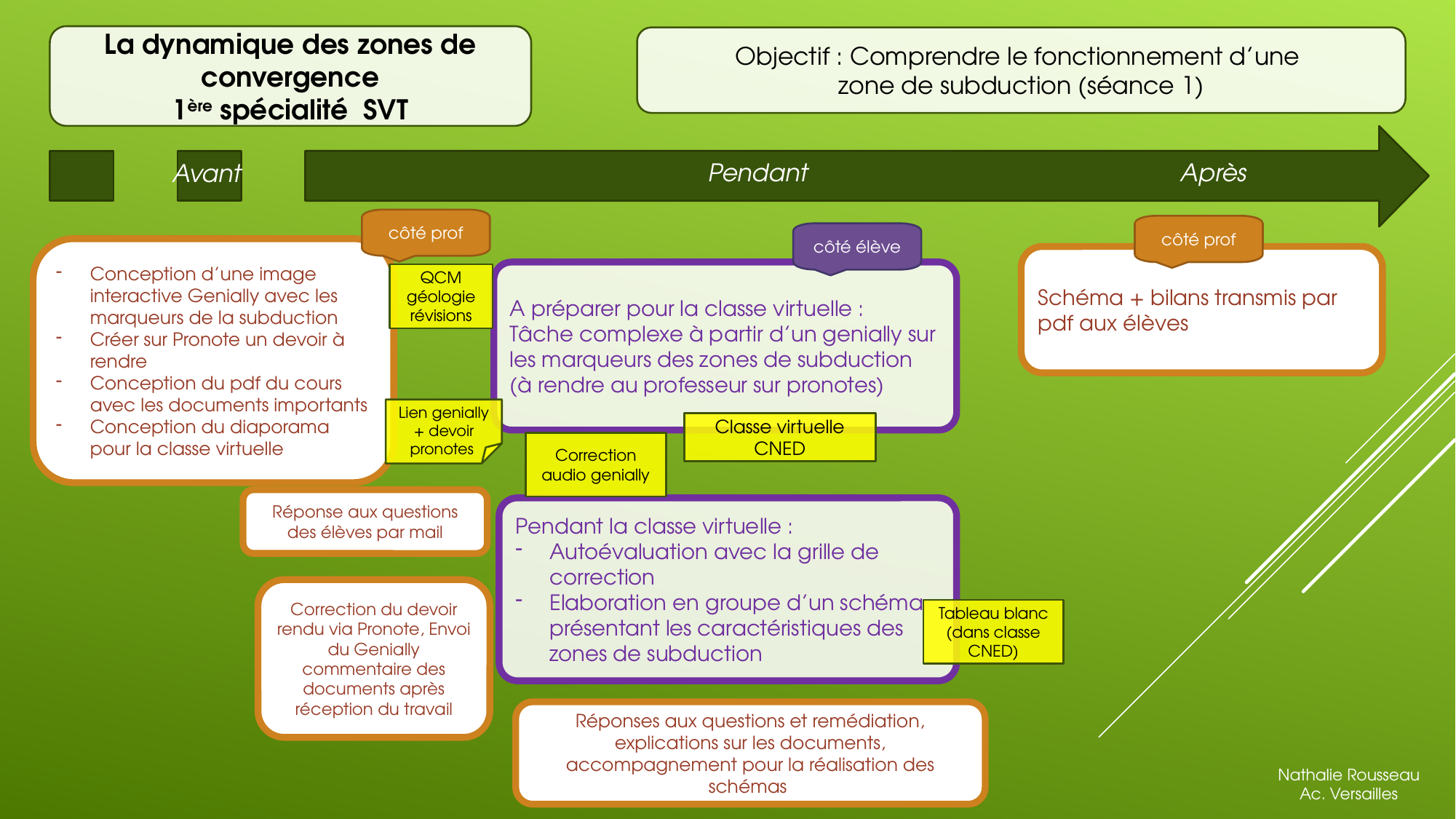

La dynamique des zones de convergence
1ère spécialité  SVT
Objectif : Comprendre le fonctionnement d’une
zone de subduction (séance 1)

Pendant
Après
Avant
côté prof
côté prof
côté élève
Conception d’une image interactive Genially avec les marqueurs de la subduction
Créer sur Pronote un devoir à rendre
Conception du pdf du cours avec les documents importants
Conception du diaporama pour la classe virtuelle
Schéma + bilans transmis par pdf aux élèves
A préparer pour la classe virtuelle :
Tâche complexe à partir d’un genially sur les marqueurs des zones de subduction (à rendre au professeur sur pronotes)

QCM géologie révisions

Lien genially + devoir pronotes
Classe virtuelle CNED
Correction audio genially
Réponse aux questions des élèves par mail
Pendant la classe virtuelle :
Autoévaluation avec la grille de correction
Elaboration en groupe d’un schéma présentant les caractéristiques des zones de subduction
Correction du devoir rendu via Pronote, Envoi du Genially commentaire des documents après réception du travail
Tableau blanc (dans classe CNED)
Réponses aux questions et remédiation, explications sur les documents, accompagnement pour la réalisation des schémas
Nathalie Rousseau
Ac. Versailles